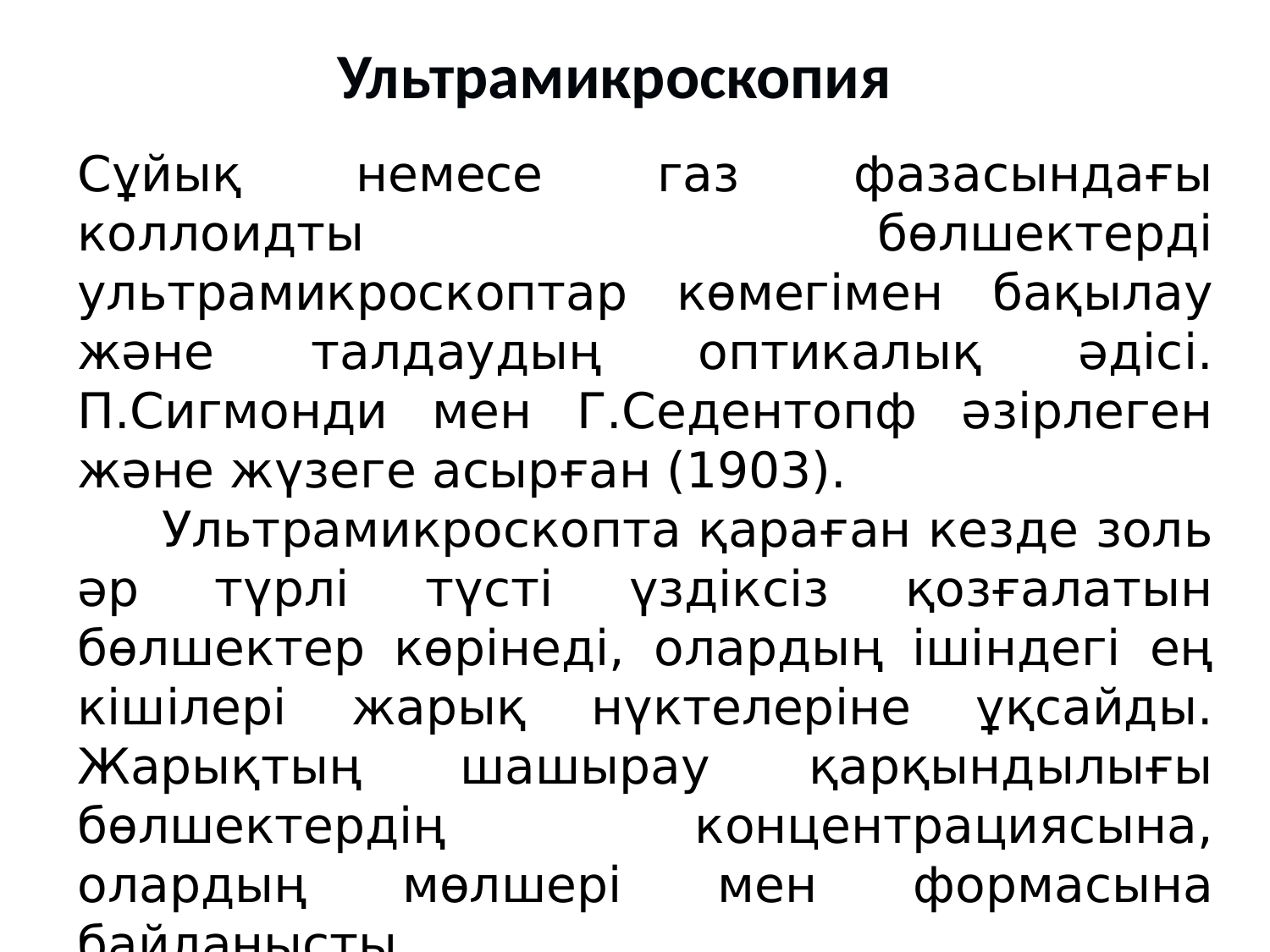

# Ультрамикроскопия
Сұйық немесе газ фазасындағы коллоидты бөлшектерді ультрамикроскоптар көмегімен бақылау және талдаудың оптикалық әдісі. П.Сигмонди мен Г.Седентопф әзірлеген және жүзеге асырған (1903).
     Ультрамикроскопта қараған кезде золь әр түрлі түсті үздіксіз қозғалатын бөлшектер көрінеді, олардың ішіндегі ең кішілері жарық нүктелеріне ұқсайды. Жарықтың шашырау қарқындылығы бөлшектердің концентрациясына, олардың мөлшері мен формасына байланысты.